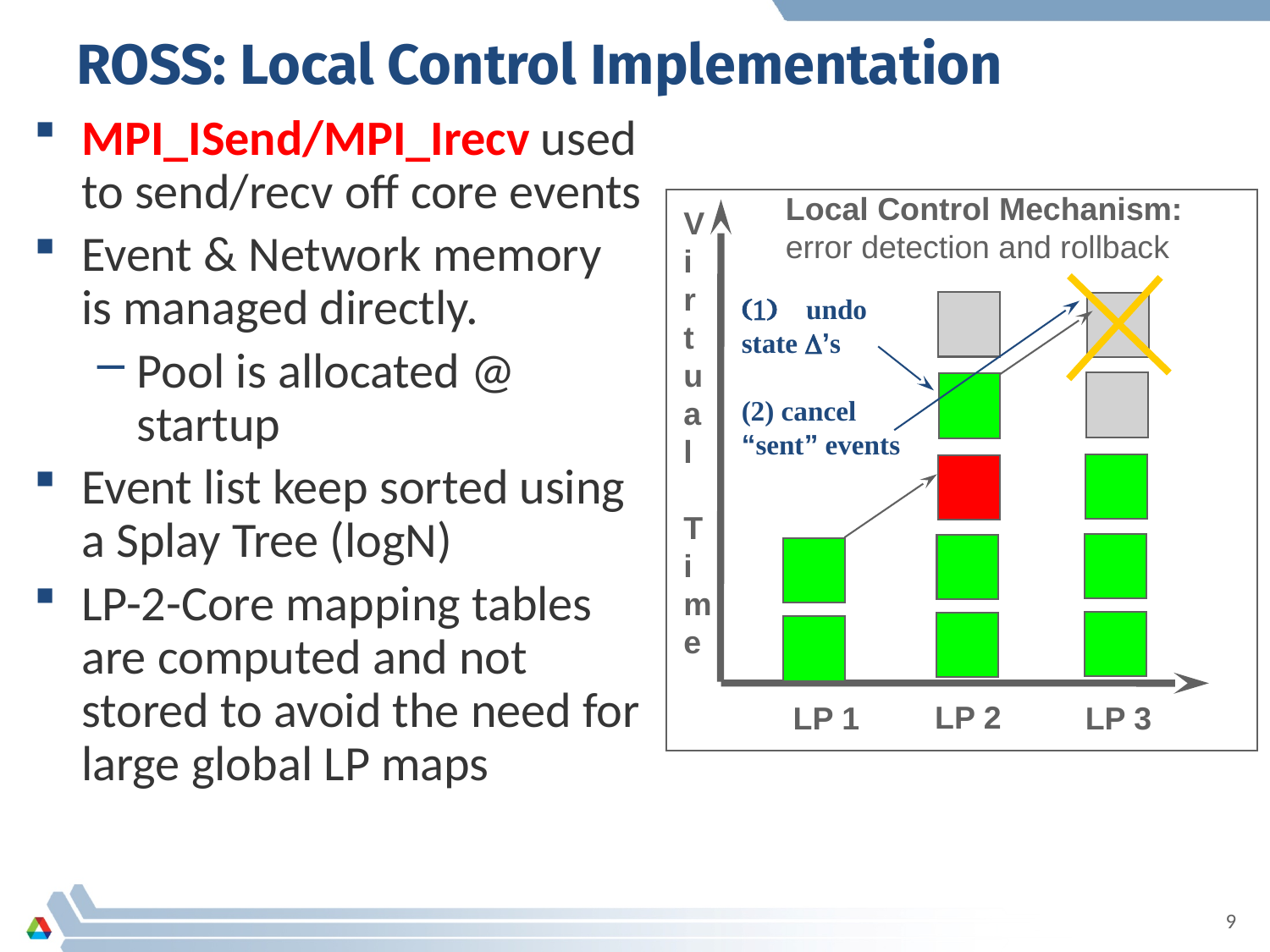

# ROSS: Local Control Implementation
MPI_ISend/MPI_Irecv used to send/recv off core events
Event & Network memory is managed directly.
Pool is allocated @ startup
Event list keep sorted using a Splay Tree (logN)
LP-2-Core mapping tables are computed and not stored to avoid the need for large global LP maps
Local Control Mechanism:
error detection and rollback

V
i
r
t
u
a
l

T
i
m
e

(1)  undo
state Δ’s

(2) cancel
“sent” events

LP 2
LP 3
LP 1
9